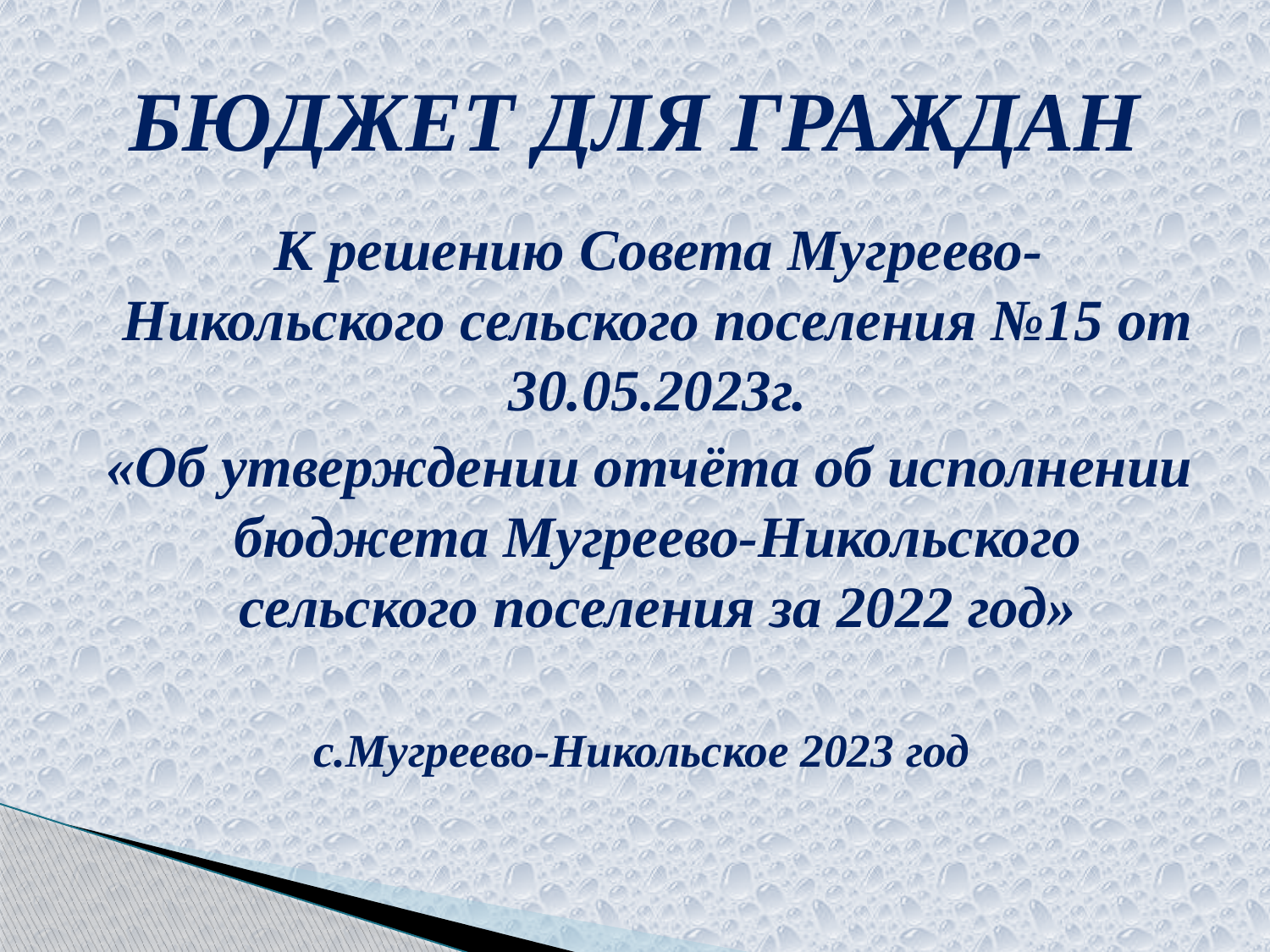

# БЮДЖЕТ ДЛЯ ГРАЖДАН
   К решению Совета Мугреево-Никольского сельского поселения №15 от 30.05.2023г.
 «Об утверждении отчёта об исполнении бюджета Мугреево-Никольского сельского поселения за 2022 год»

с.Мугреево-Никольское 2023 год